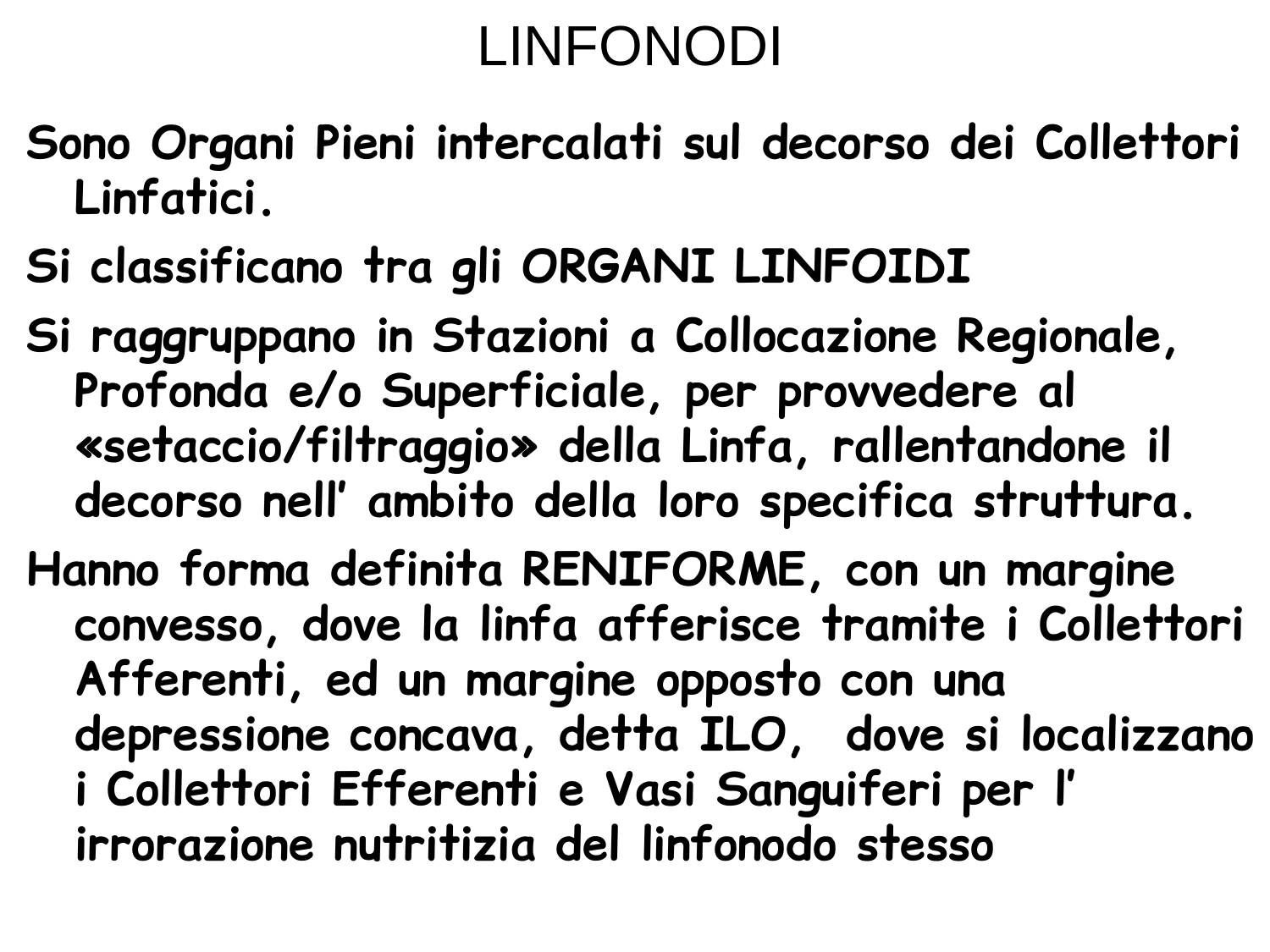

# LINFONODI
Sono Organi Pieni intercalati sul decorso dei Collettori Linfatici.
Si classificano tra gli ORGANI LINFOIDI
Si raggruppano in Stazioni a Collocazione Regionale, Profonda e/o Superficiale, per provvedere al «setaccio/filtraggio» della Linfa, rallentandone il decorso nell’ ambito della loro specifica struttura.
Hanno forma definita RENIFORME, con un margine convesso, dove la linfa afferisce tramite i Collettori Afferenti, ed un margine opposto con una depressione concava, detta ILO,  dove si localizzano i Collettori Efferenti e Vasi Sanguiferi per l’ irrorazione nutritizia del linfonodo stesso